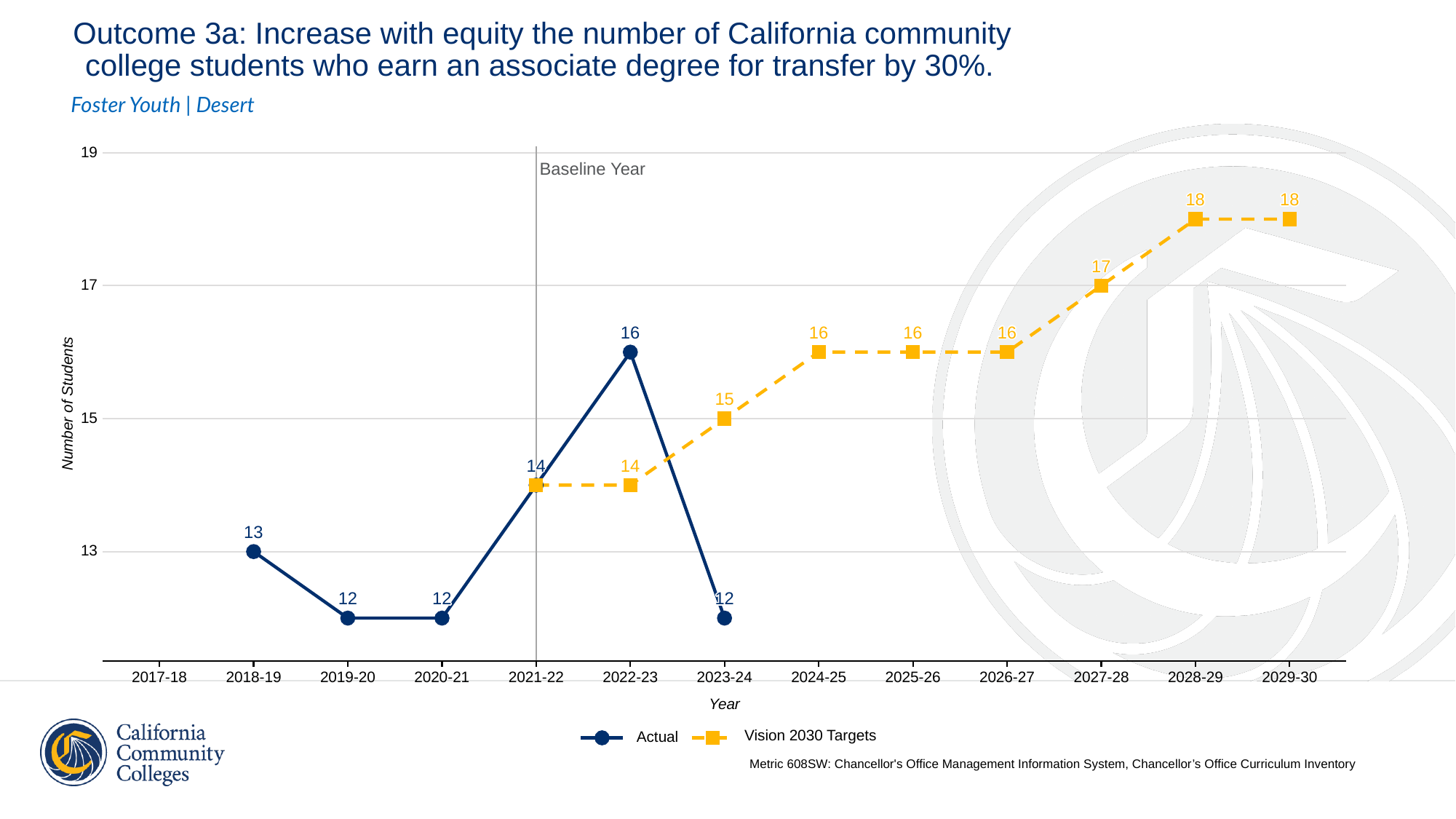

Outcome 3a: Increase with equity the number of California community
   college students who earn an associate degree for transfer by 30%.
Foster Youth | Desert

19

Baseline Year
18
18
18
18
18
18
18
18
18
18
18
18
18
18
18
18
18
18
18
18
18
18
18
18
18
18
18
18
18
18
18
18
18
18

17
17
17
17
17
17
17
17
17
17
17
17
17
17
17
17
17

17

16
16
16
16
16
16
16
16
16
16
16
16
16
16
16
16
16
16
16
16
16
16
16
16
16
16
16
16
16
16
16
16
16
16
16
16
16
16
16
16
16
16
16
16
16
16
16
16
16
16
16
16
16
16
16
16
16
16
16
16
16
16
16
16
16
16
16
16

15
15
15
15
15
15
15
15
15
15
15
15
15
15
15
15
15
Number of Students

15

14
14
14
14
14
14
14
14
14
14
14
14
14
14
14
14
14
14
14
14
14
14
14
14
14
14
14
14
14
14
14
14
14
14

13
13
13
13
13
13
13
13
13
13
13
13
13
13
13
13
13

13

12
12
12
12
12
12
12
12
12
12
12
12
12
12
12
12
12
12
12
12
12
12
12
12
12
12
12
12
12
12
12
12
12
12
12
12
12
12
12
12
12
12
12
12
12
12
12
12
12
12
12

2017-18
2018-19
2019-20
2020-21
2021-22
2022-23
2023-24
2024-25
2025-26
2026-27
2027-28
2028-29
2029-30
Year
Vision 2030 Targets

Actual

Metric 608SW: Chancellor's Office Management Information System, Chancellor’s Office Curriculum Inventory